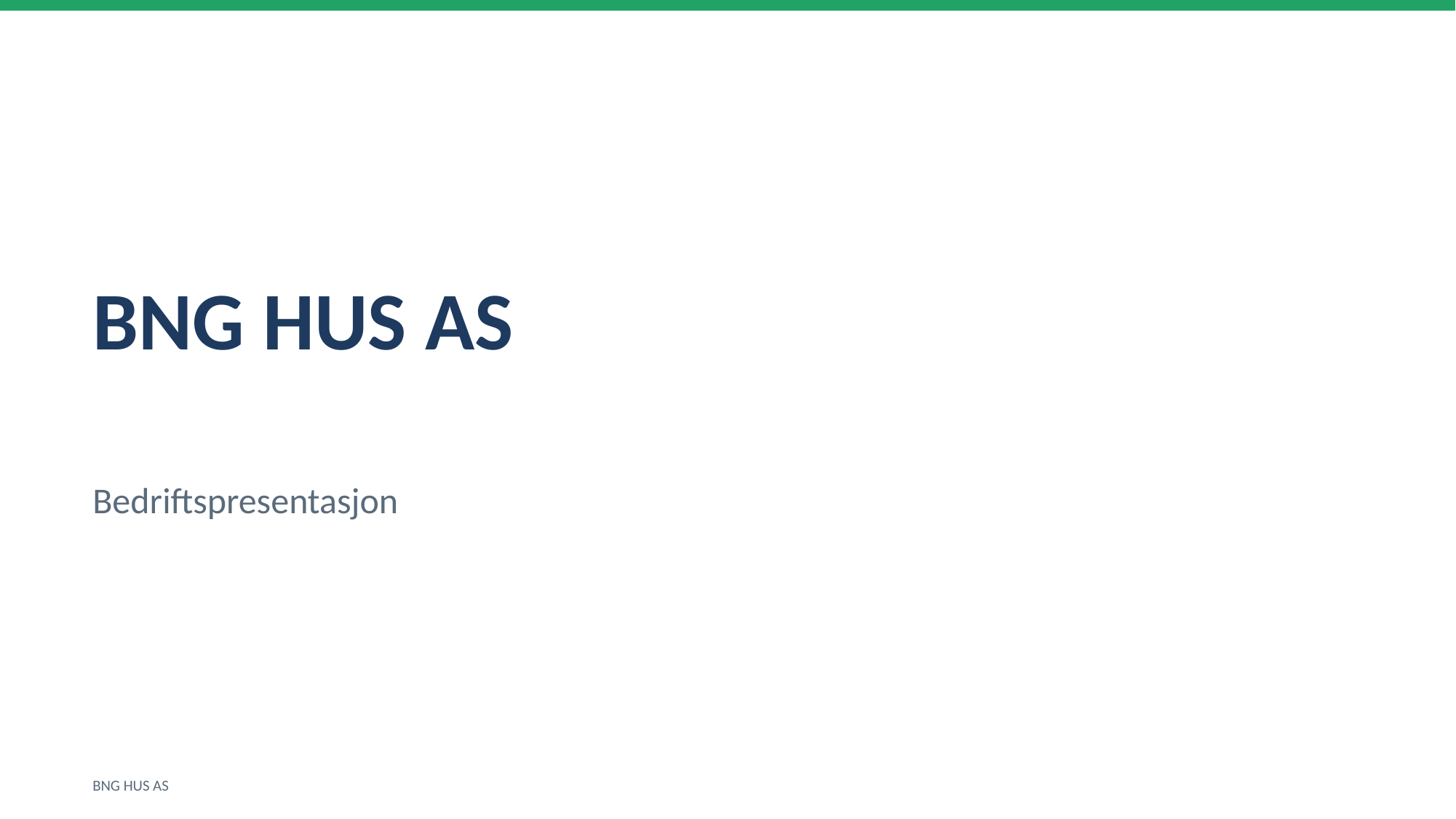

BNG HUS AS
Bedriftspresentasjon
BNG HUS AS